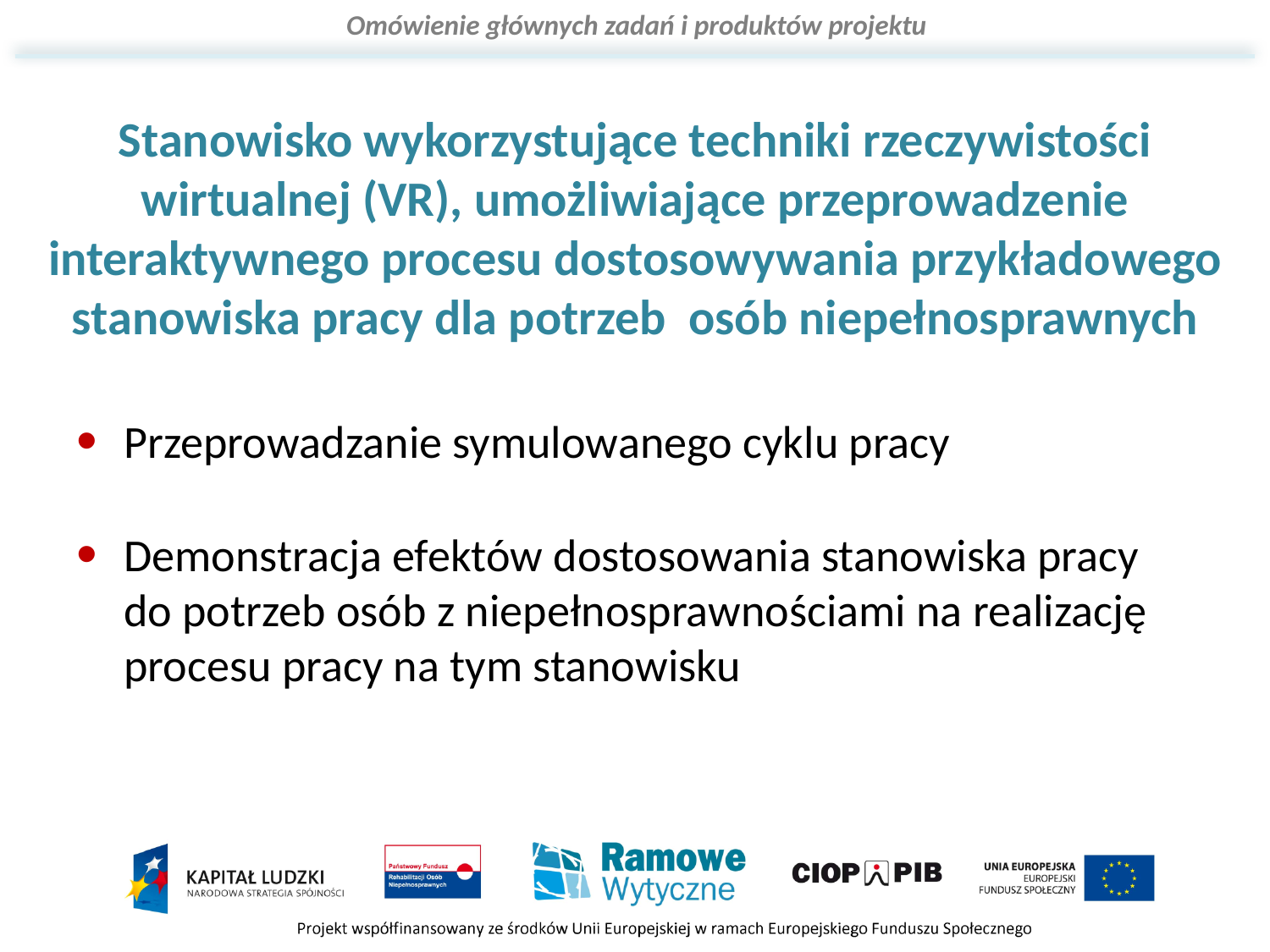

# Stanowisko wykorzystujące techniki rzeczywistości wirtualnej (VR), umożliwiające przeprowadzenie interaktywnego procesu dostosowywania przykładowego stanowiska pracy dla potrzeb  osób niepełnosprawnych
Przeprowadzanie symulowanego cyklu pracy

Demonstracja efektów dostosowania stanowiska pracy do potrzeb osób z niepełnosprawnościami na realizację procesu pracy na tym stanowisku